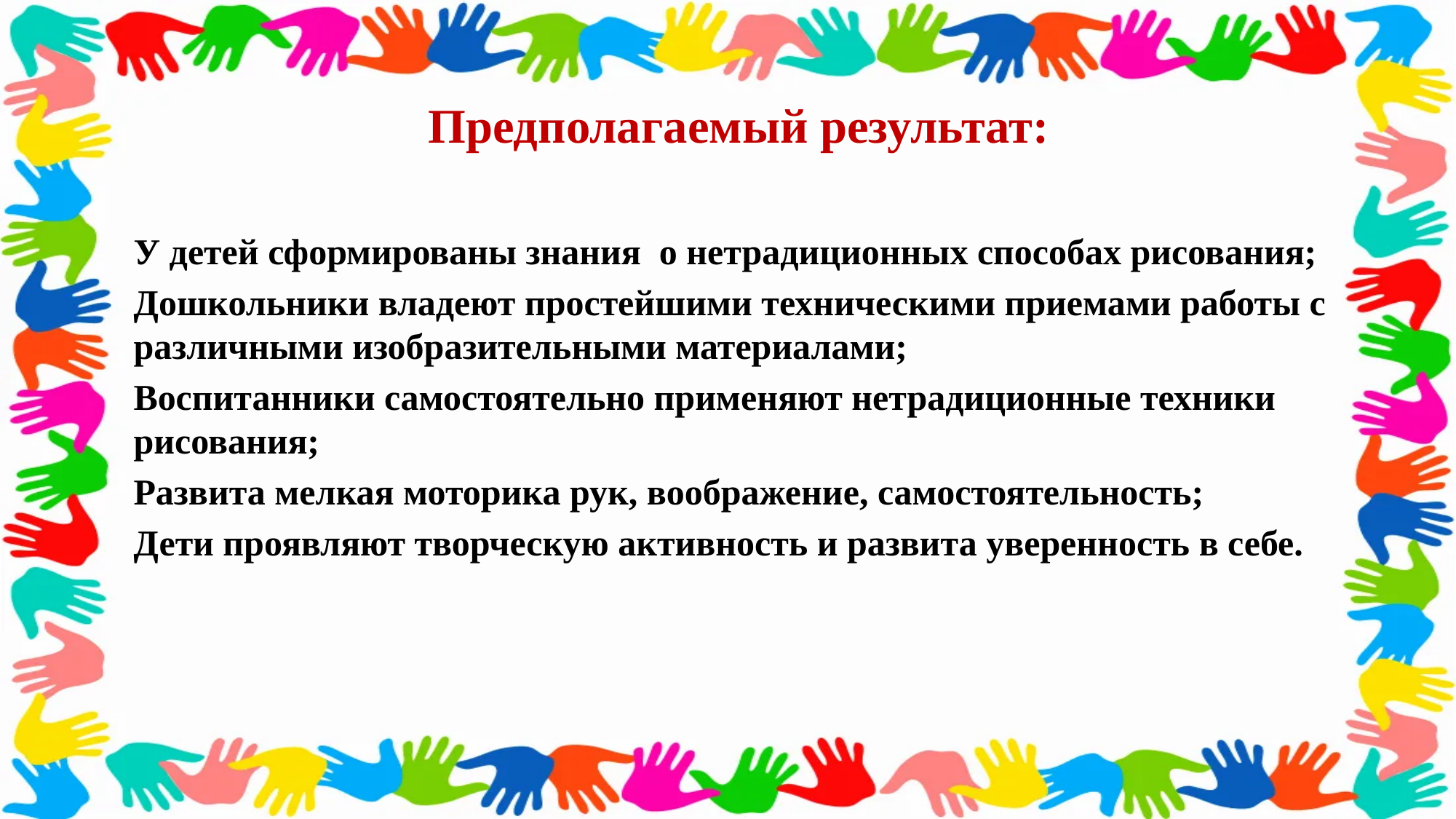

Предполагаемый результат:

У детей сформированы знания  о нетрадиционных способах рисования;
Дошкольники владеют простейшими техническими приемами работы с различными изобразительными материалами;
Воспитанники самостоятельно применяют нетрадиционные техники рисования;
Развита мелкая моторика рук, воображение, самостоятельность;
Дети проявляют творческую активность и развита уверенность в себе.